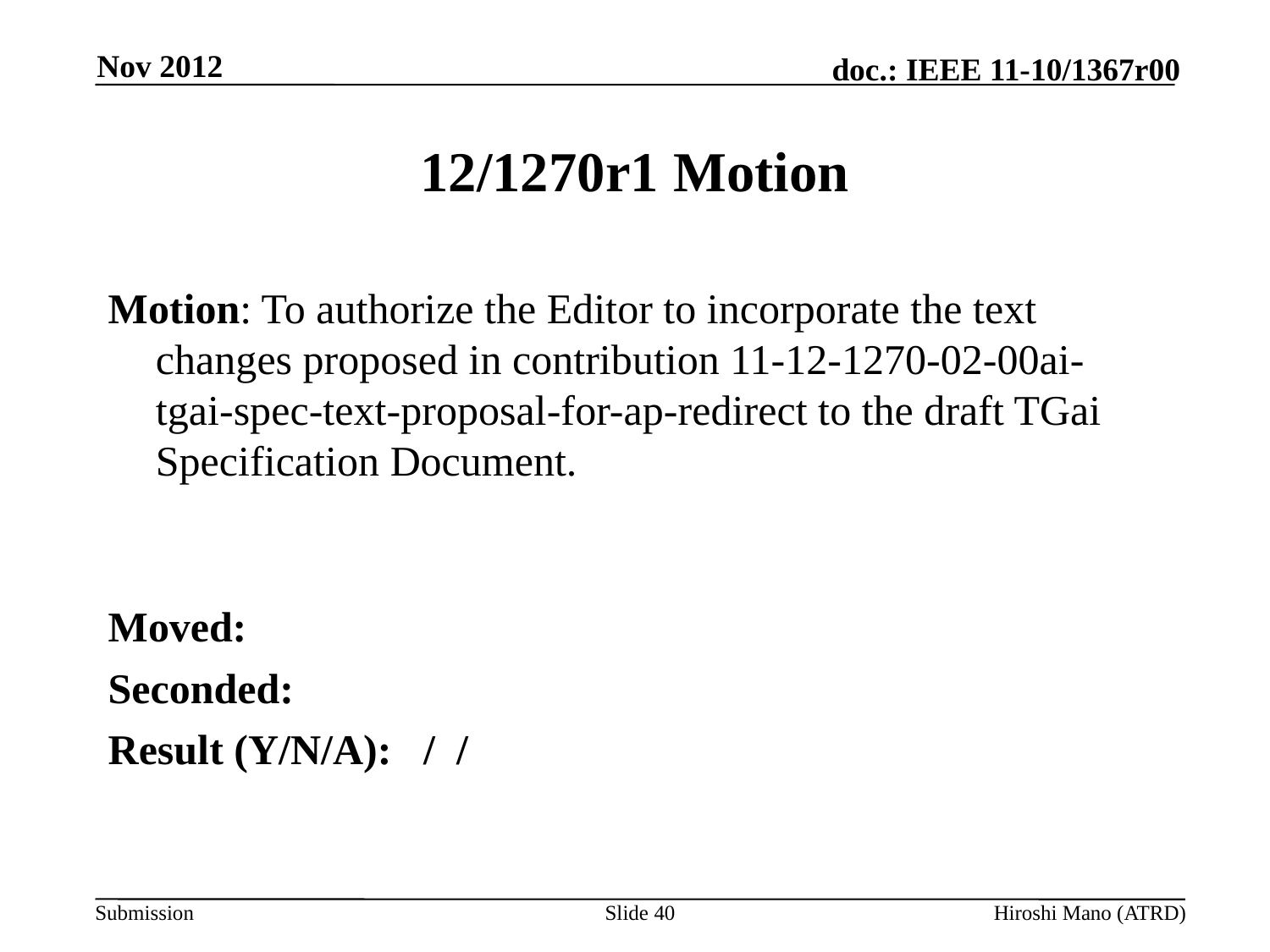

Nov 2012
# 12/1270r1 Motion
Motion: To authorize the Editor to incorporate the text changes proposed in contribution 11-12-1270-02-00ai-tgai-spec-text-proposal-for-ap-redirect to the draft TGai Specification Document.

Moved:
Seconded:
Result (Y/N/A):   /  /
Slide 40
Hiroshi Mano (ATRD)